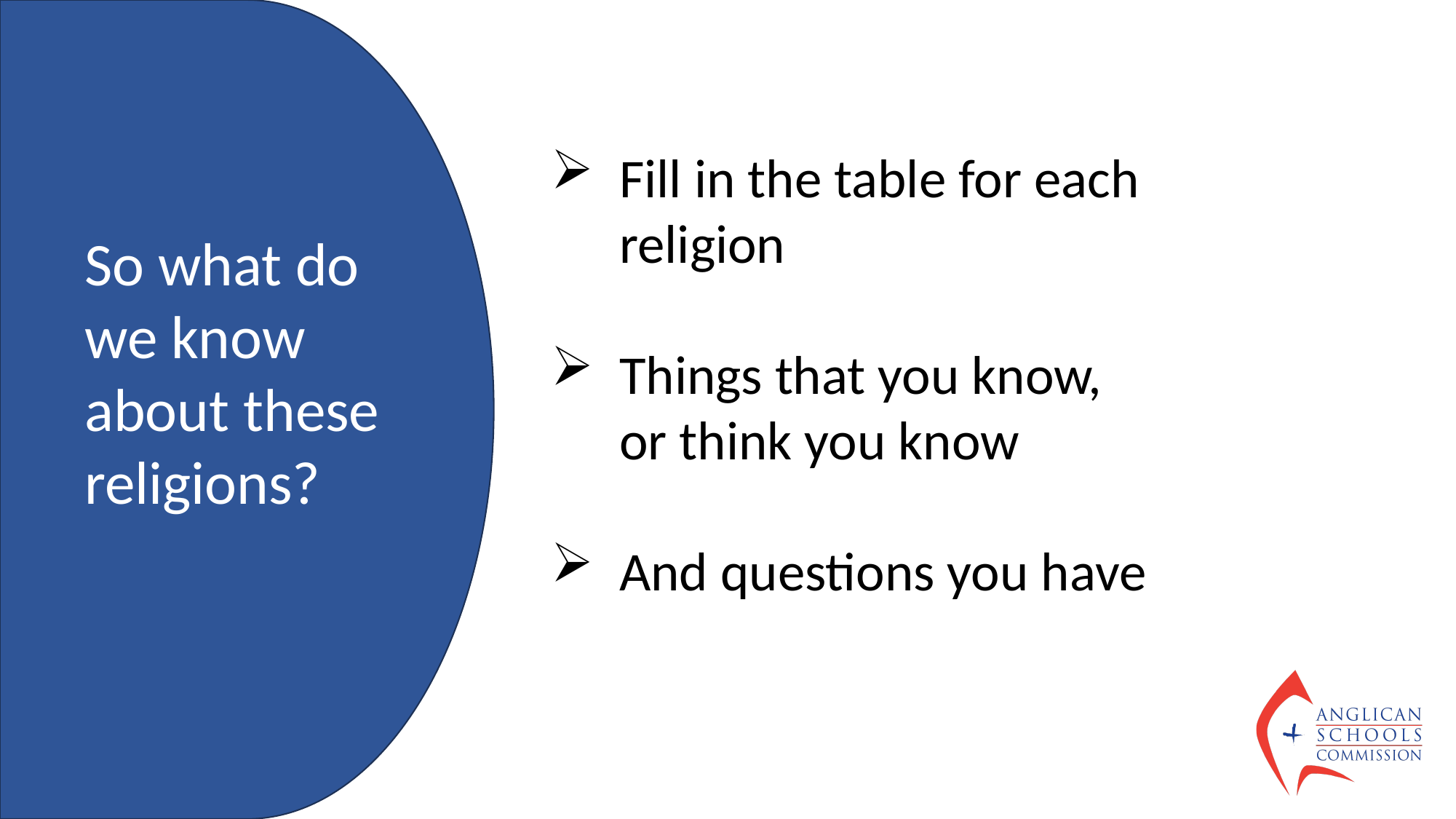

Fill in the table for each religion

Things that you know, or think you know

And questions you have
So what do we know about these religions?